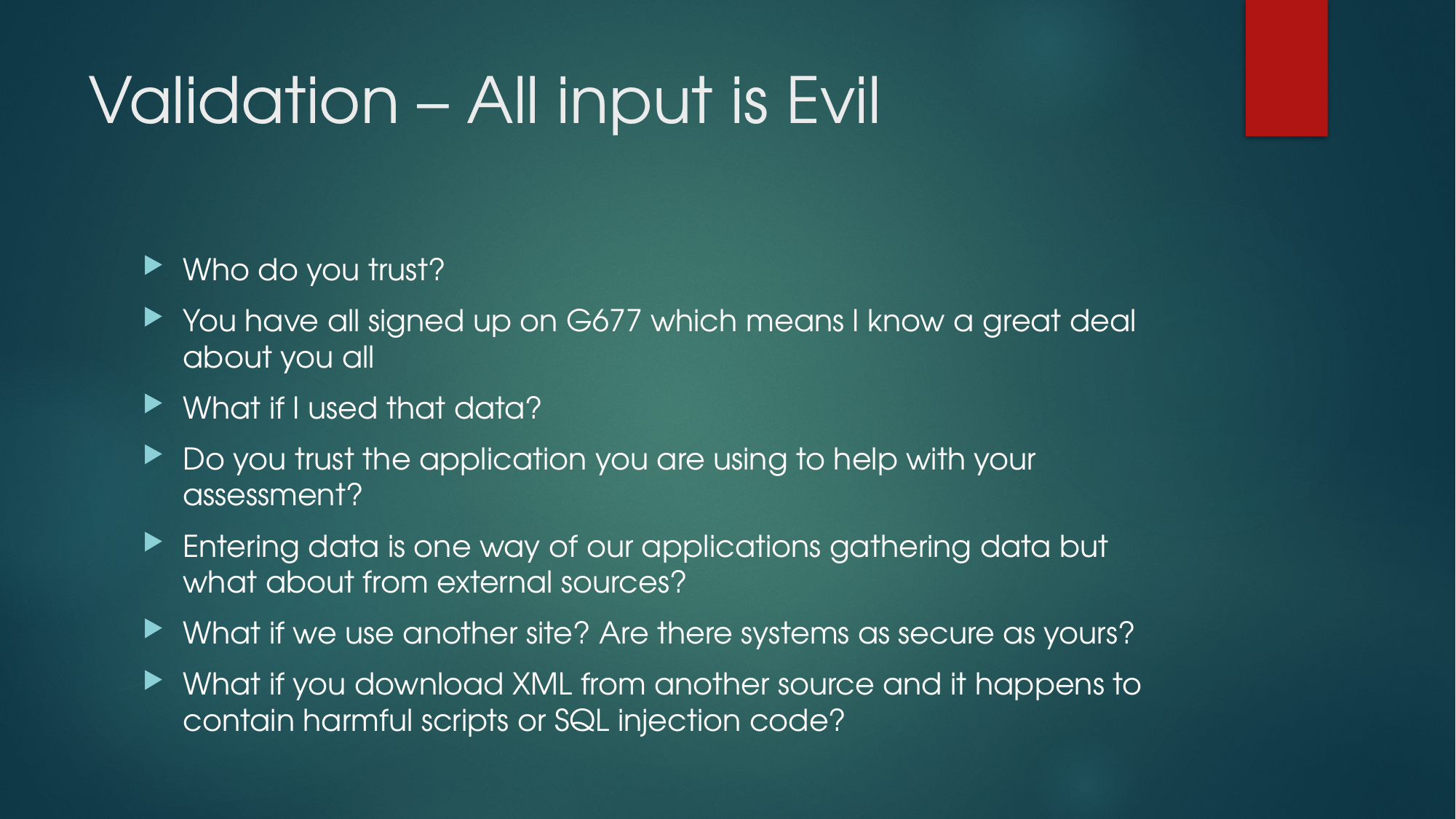

# Validation – All input is Evil
Who do you trust?
You have all signed up on G677 which means I know a great deal about you all
What if I used that data?
Do you trust the application you are using to help with your assessment?
Entering data is one way of our applications gathering data but what about from external sources?
What if we use another site? Are there systems as secure as yours?
What if you download XML from another source and it happens to contain harmful scripts or SQL injection code?